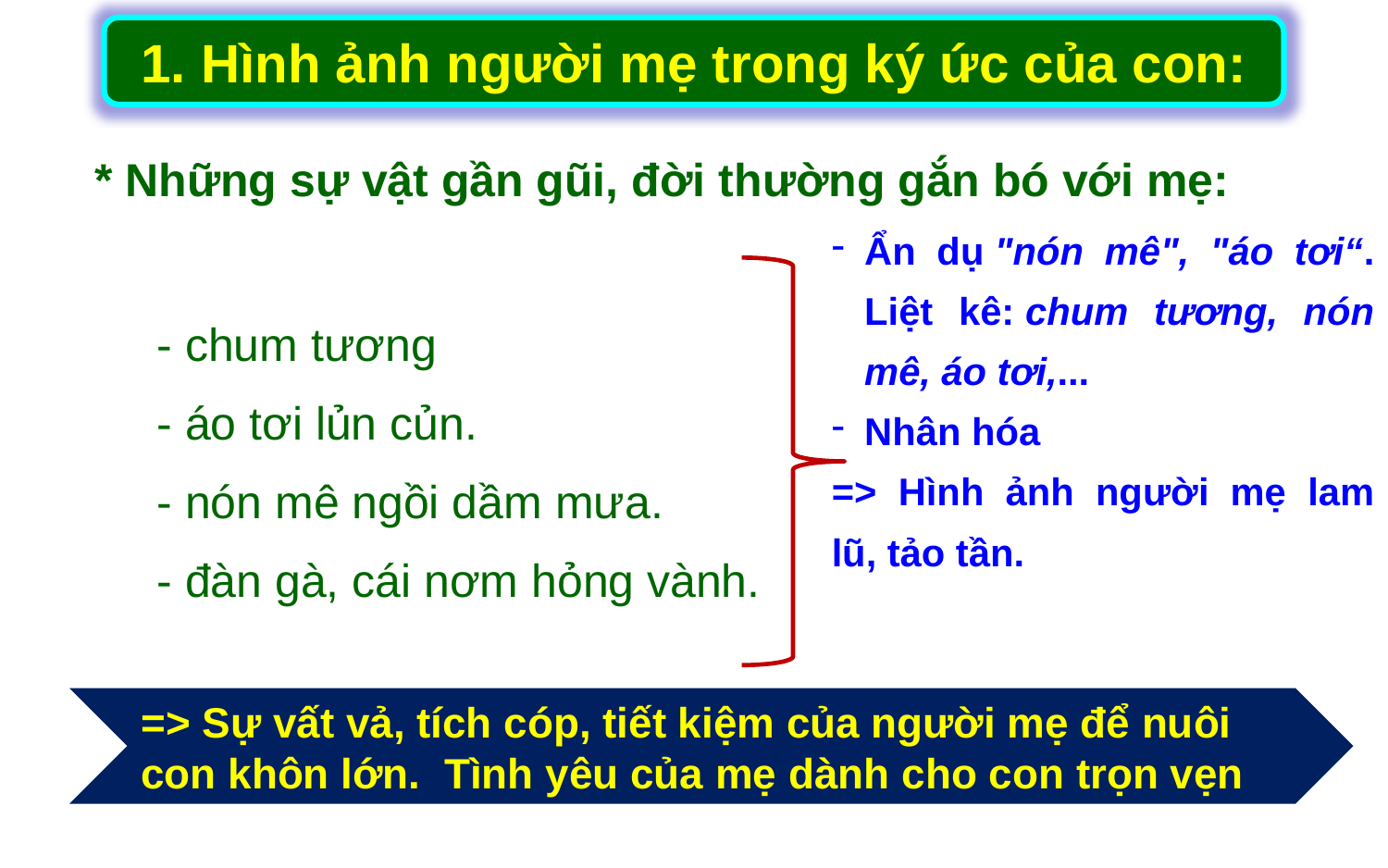

1. Hình ảnh người mẹ trong ký ức của con:
* Những sự vật gần gũi, đời thường gắn bó với mẹ:
Ẩn dụ "nón mê", "áo tơi“. Liệt kê: chum tương, nón mê, áo tơi,...
Nhân hóa
=> Hình ảnh người mẹ lam lũ, tảo tần.

- chum tương
- áo tơi lủn củn.
- nón mê ngồi dầm mưa.
- đàn gà, cái nơm hỏng vành.
=> Sự vất vả, tích cóp, tiết kiệm của người mẹ để nuôi con khôn lớn.  Tình yêu của mẹ dành cho con trọn vẹn